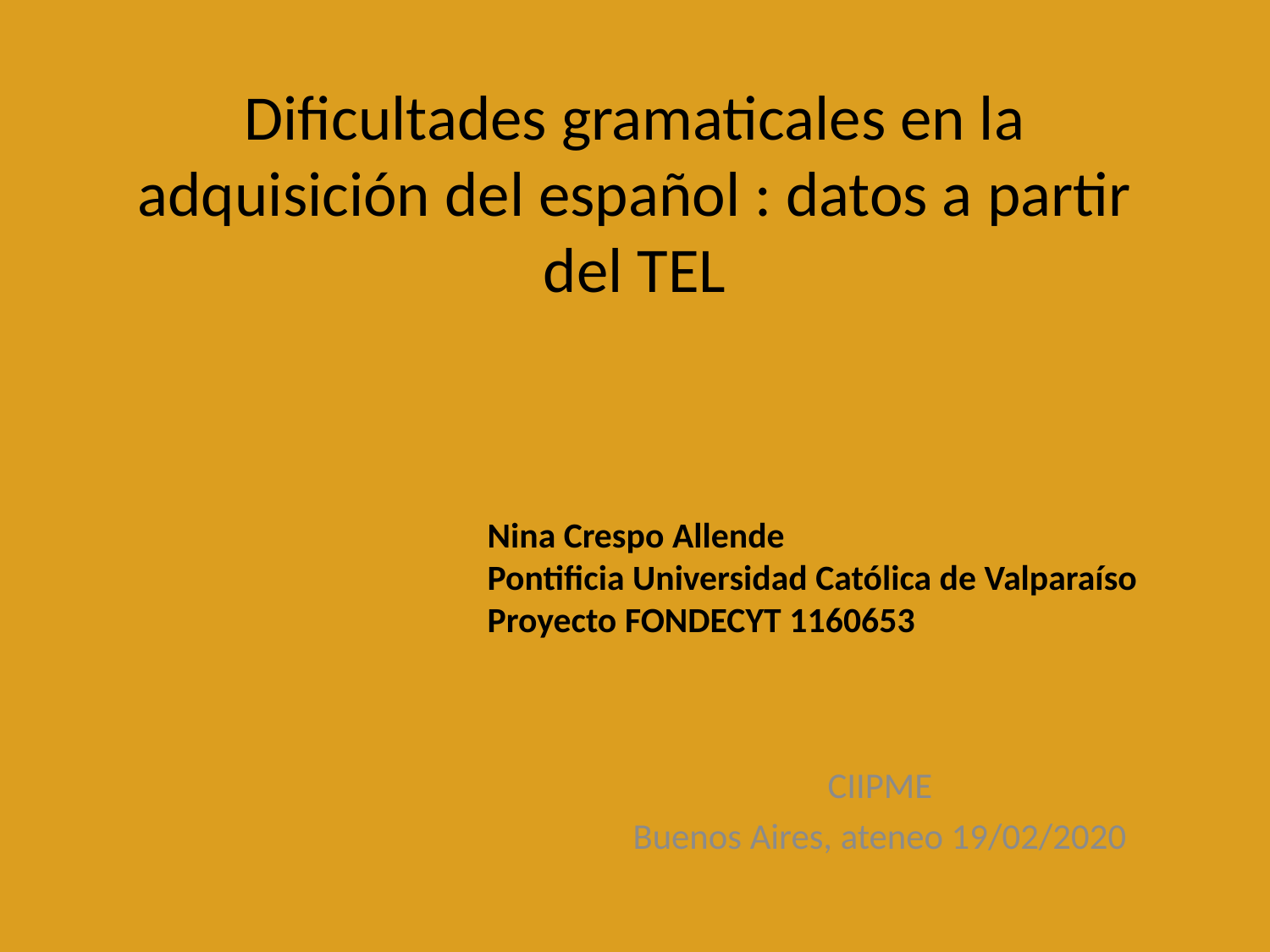

# Dificultades gramaticales en la adquisición del español : datos a partir del TEL
Nina Crespo Allende
Pontificia Universidad Católica de Valparaíso
Proyecto FONDECYT 1160653
CIIPME
Buenos Aires, ateneo 19/02/2020